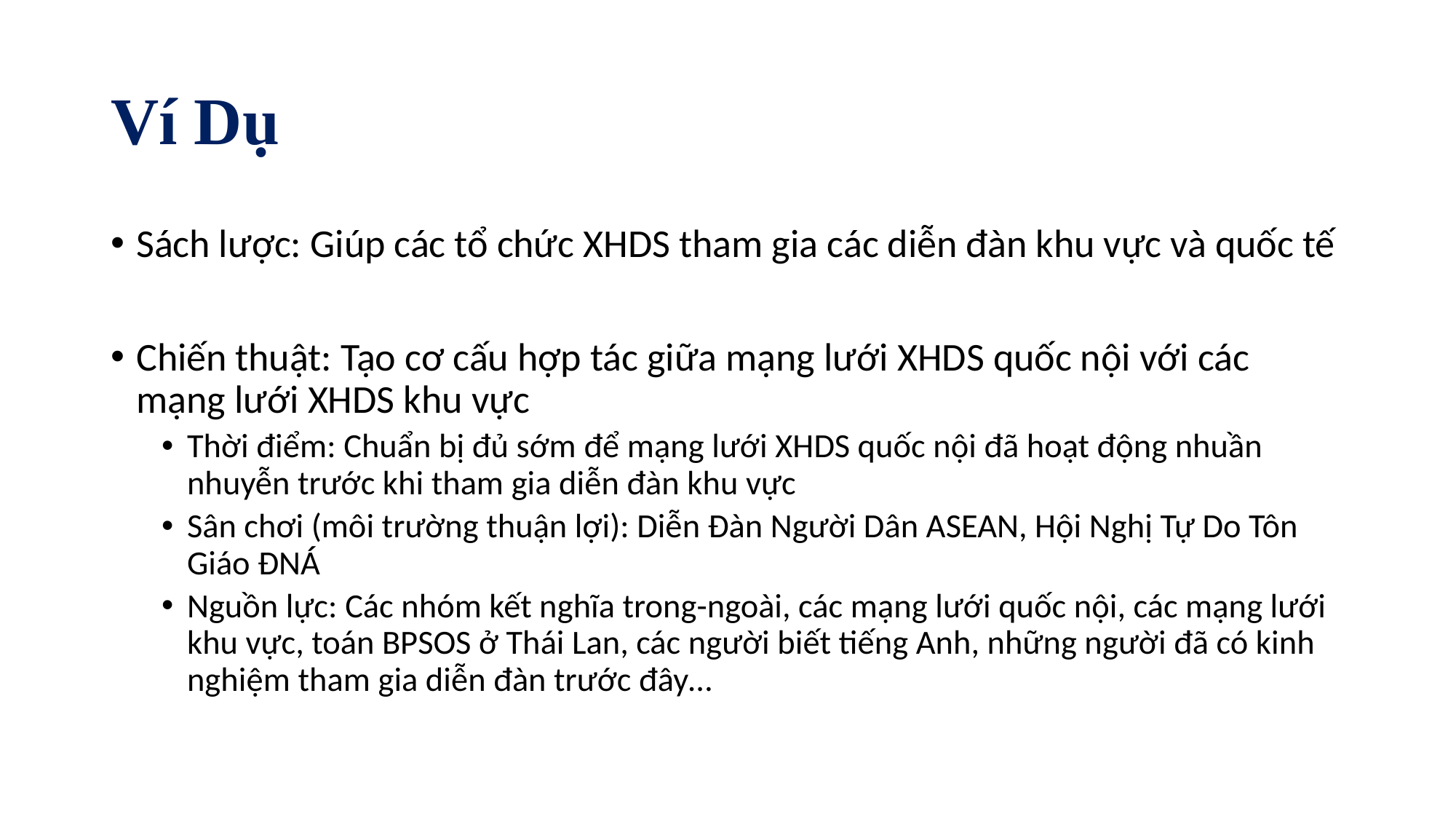

# Ví Dụ
Sách lược: Giúp các tổ chức XHDS tham gia các diễn đàn khu vực và quốc tế

Chiến thuật: Tạo cơ cấu hợp tác giữa mạng lưới XHDS quốc nội với các mạng lưới XHDS khu vực
Thời điểm: Chuẩn bị đủ sớm để mạng lưới XHDS quốc nội đã hoạt động nhuần nhuyễn trước khi tham gia diễn đàn khu vực
Sân chơi (môi trường thuận lợi): Diễn Đàn Người Dân ASEAN, Hội Nghị Tự Do Tôn Giáo ĐNÁ
Nguồn lực: Các nhóm kết nghĩa trong-ngoài, các mạng lưới quốc nội, các mạng lưới khu vực, toán BPSOS ở Thái Lan, các người biết tiếng Anh, những người đã có kinh nghiệm tham gia diễn đàn trước đây…